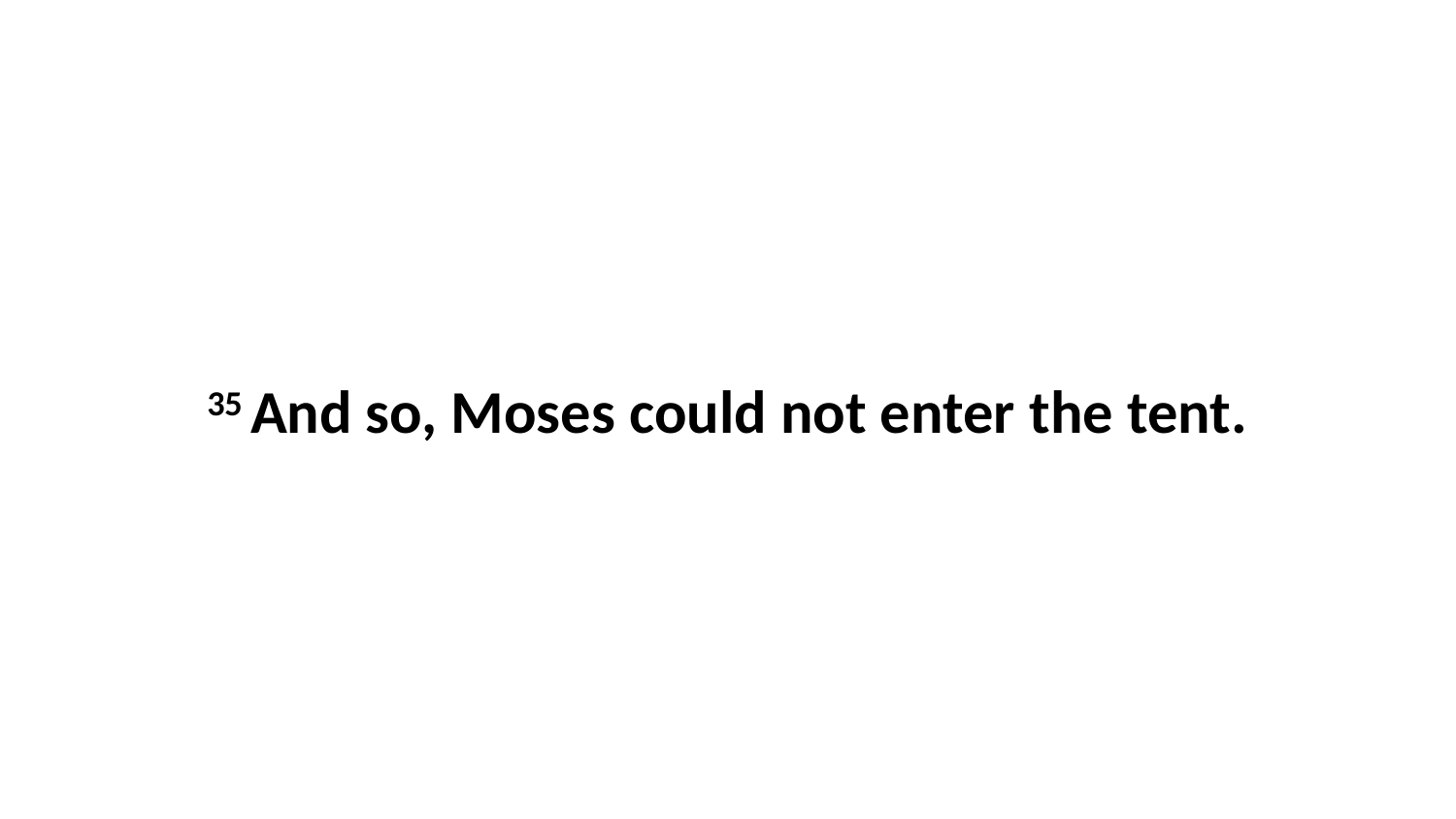

35 And so, Moses could not enter the tent.